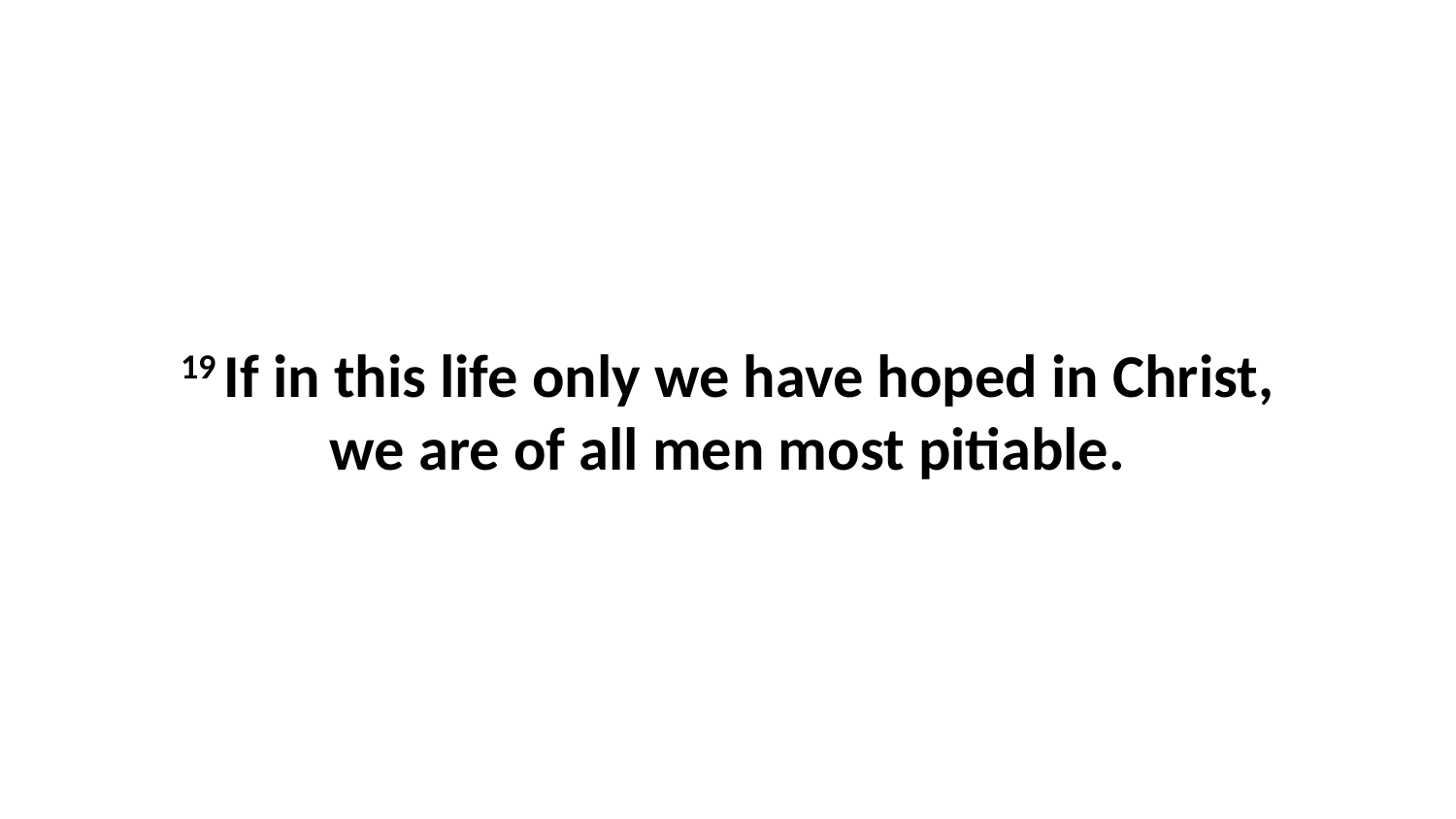

19 If in this life only we have hoped in Christ, we are of all men most pitiable.